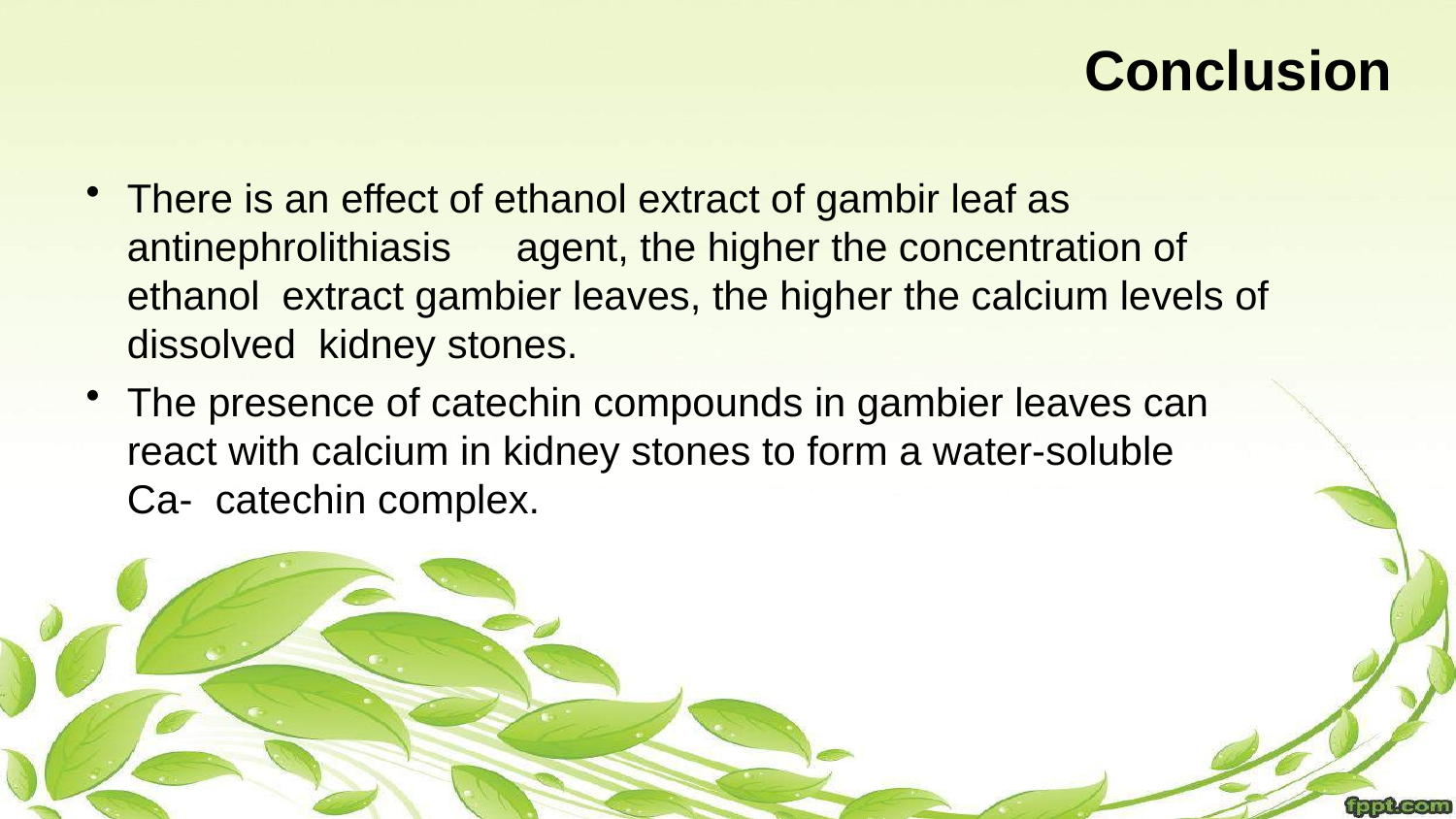

# Conclusion
There is an effect of ethanol extract of gambir leaf as  antinephrolithiasis	agent, the higher the concentration of ethanol  extract gambier leaves, the higher the calcium levels of dissolved  kidney stones.
The presence of catechin compounds in gambier leaves can  react with calcium in kidney stones to form a water-soluble Ca-  catechin complex.